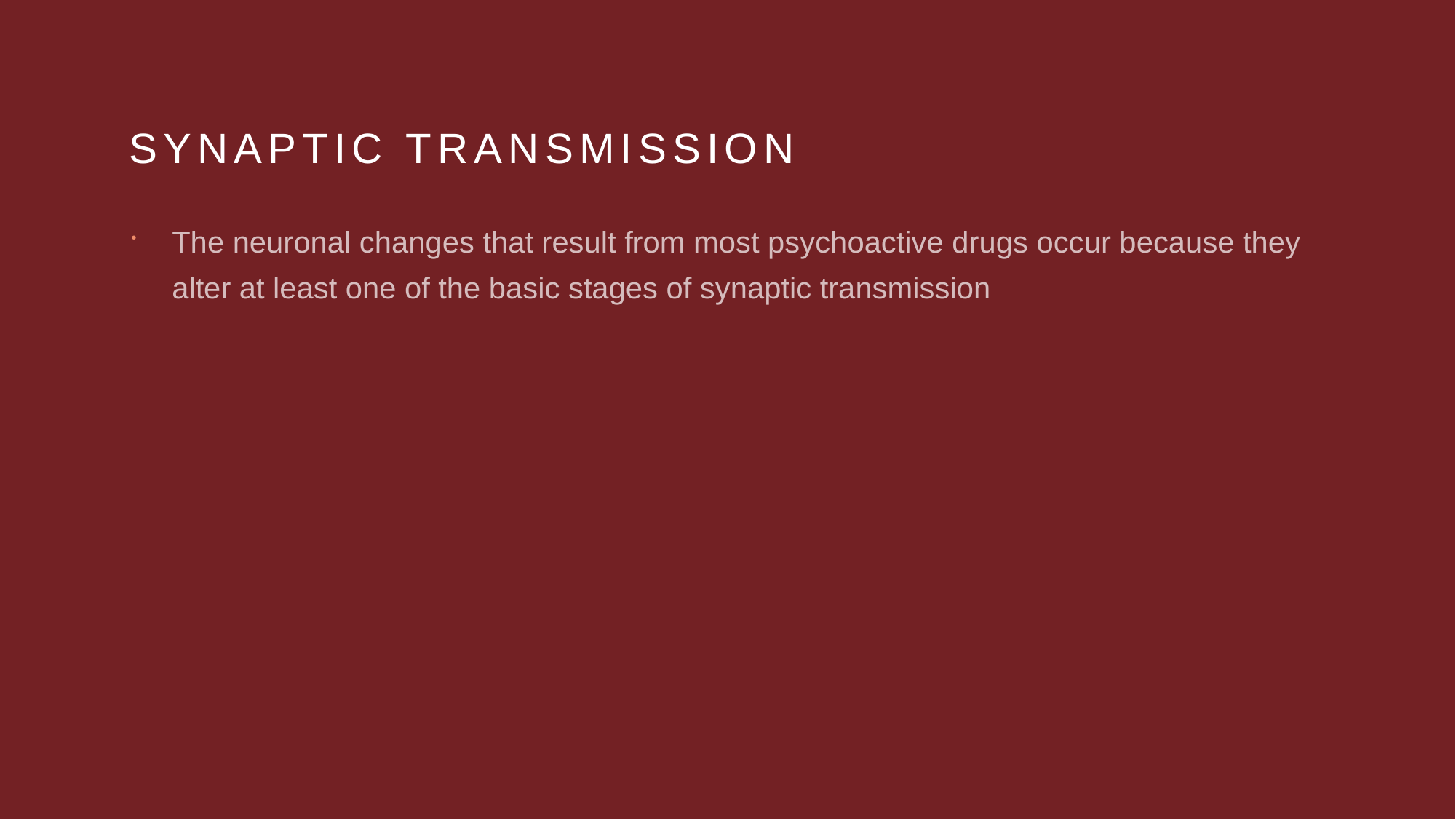

# Synaptic Transmission
The neuronal changes that result from most psychoactive drugs occur because they alter at least one of the basic stages of synaptic transmission